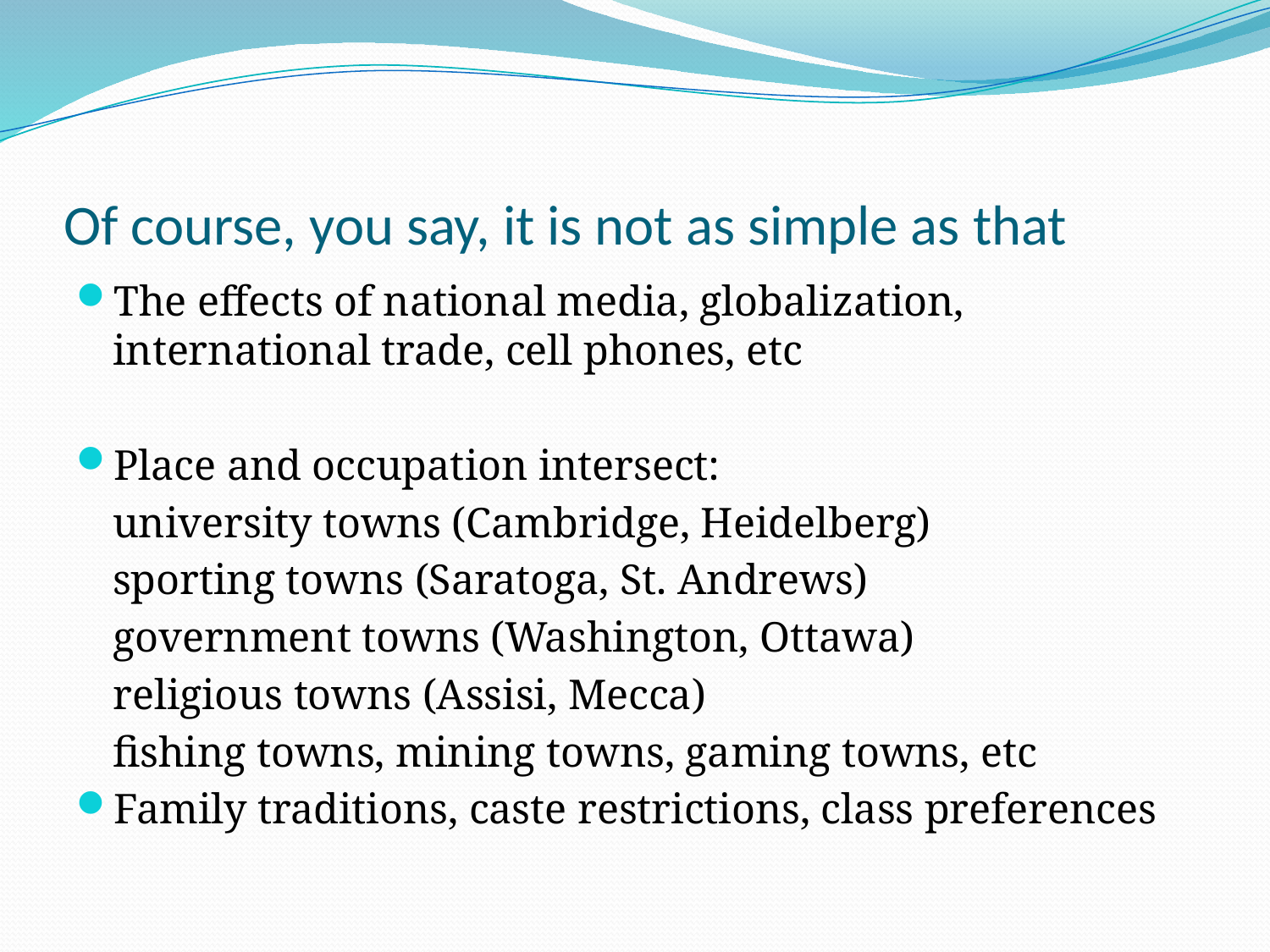

# Of course, you say, it is not as simple as that
The effects of national media, globalization, international trade, cell phones, etc

Place and occupation intersect:
		university towns (Cambridge, Heidelberg)
		sporting towns (Saratoga, St. Andrews)
		government towns (Washington, Ottawa)
		religious towns (Assisi, Mecca)
		fishing towns, mining towns, gaming towns, etc
Family traditions, caste restrictions, class preferences